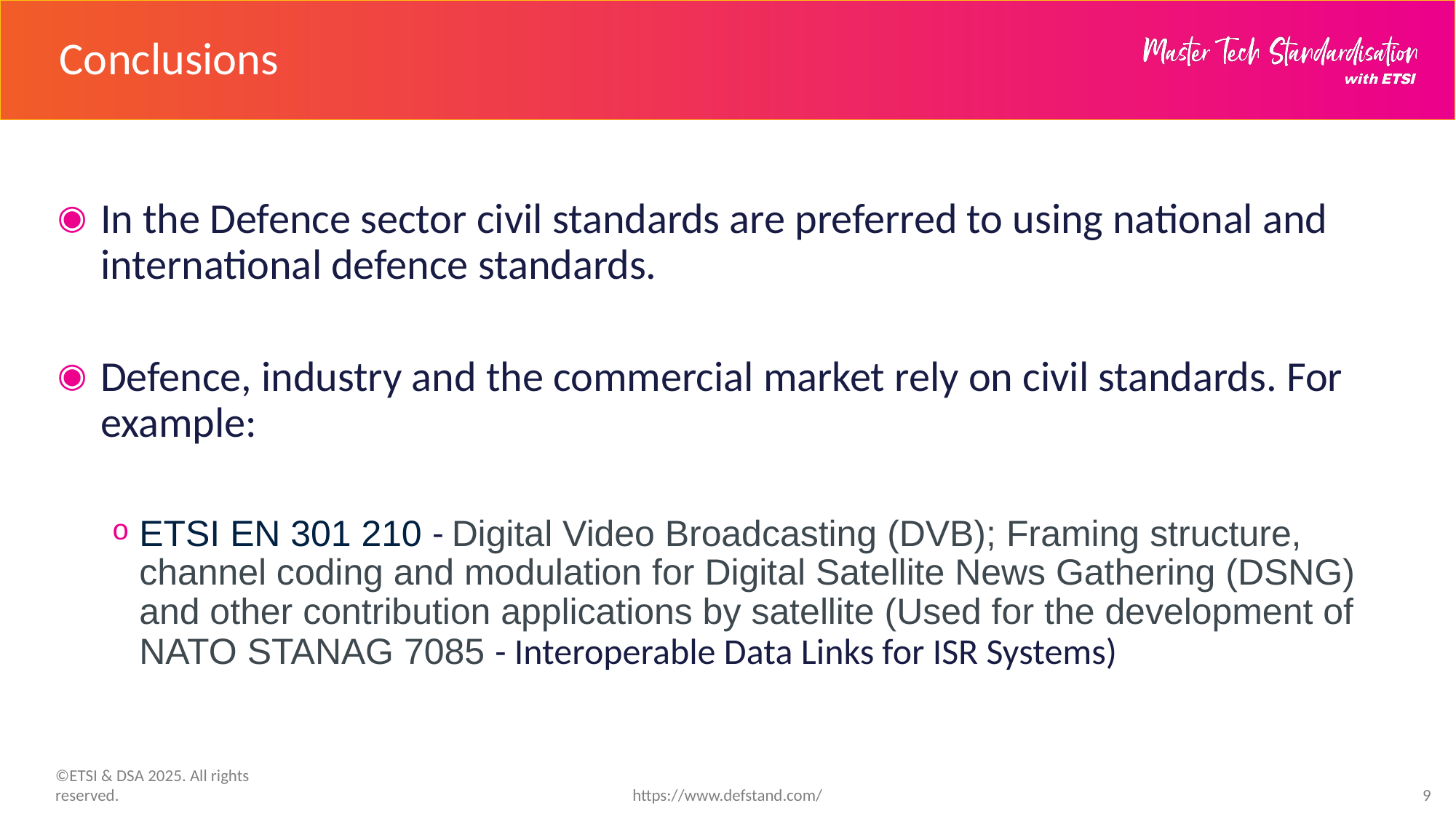

# Conclusions
In the Defence sector civil standards are preferred to using national and international defence standards.
Defence, industry and the commercial market rely on civil standards. For example:

ETSI EN 301 210 - Digital Video Broadcasting (DVB); Framing structure, channel coding and modulation for Digital Satellite News Gathering (DSNG) and other contribution applications by satellite (Used for the development of NATO STANAG 7085 - Interoperable Data Links for ISR Systems)
https://www.defstand.com/
9